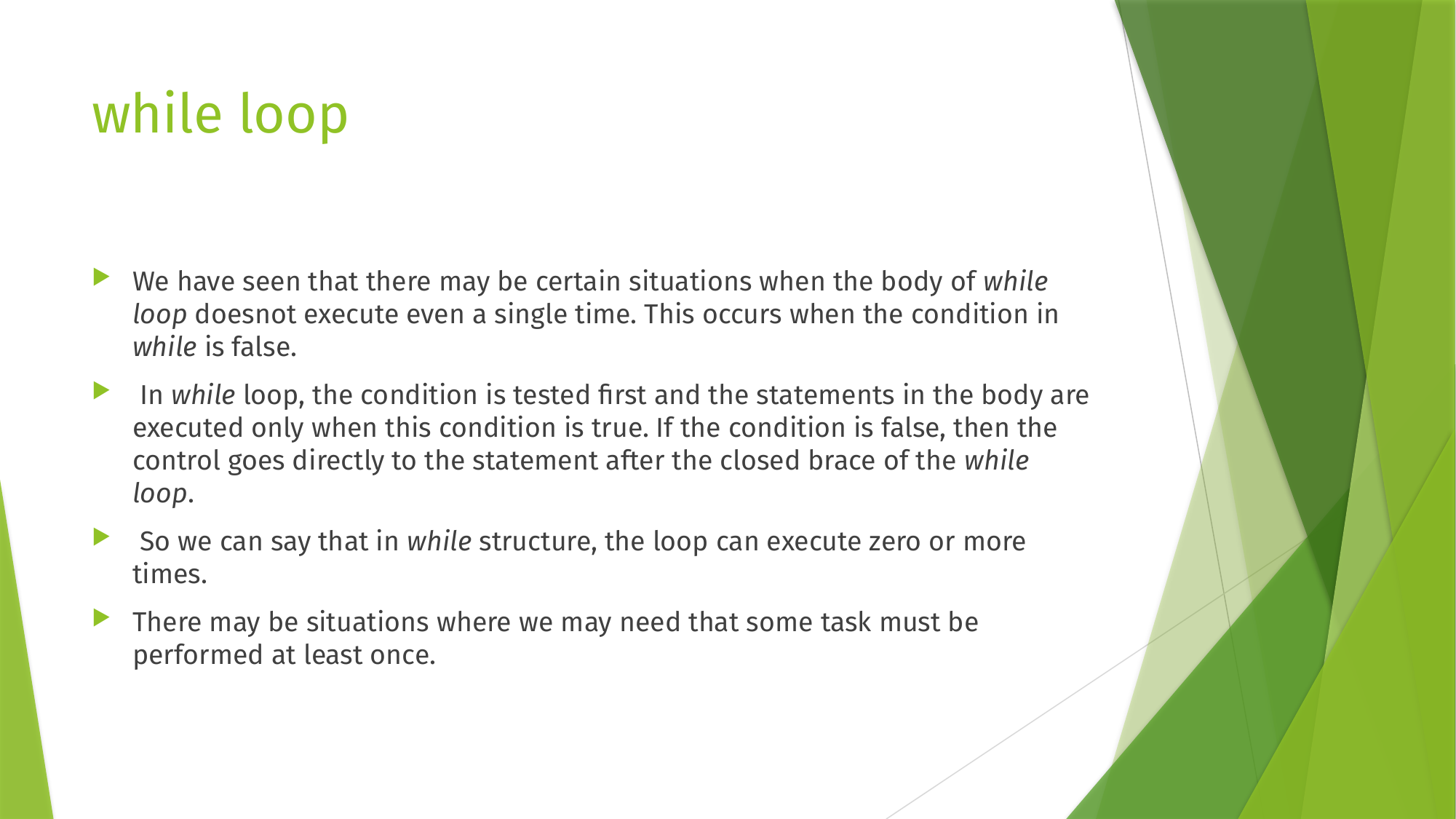

# while loop
We have seen that there may be certain situations when the body of while loop doesnot execute even a single time. This occurs when the condition in while is false.
 In while loop, the condition is tested first and the statements in the body are executed only when this condition is true. If the condition is false, then the control goes directly to the statement after the closed brace of the while loop.
 So we can say that in while structure, the loop can execute zero or more times.
There may be situations where we may need that some task must be performed at least once.